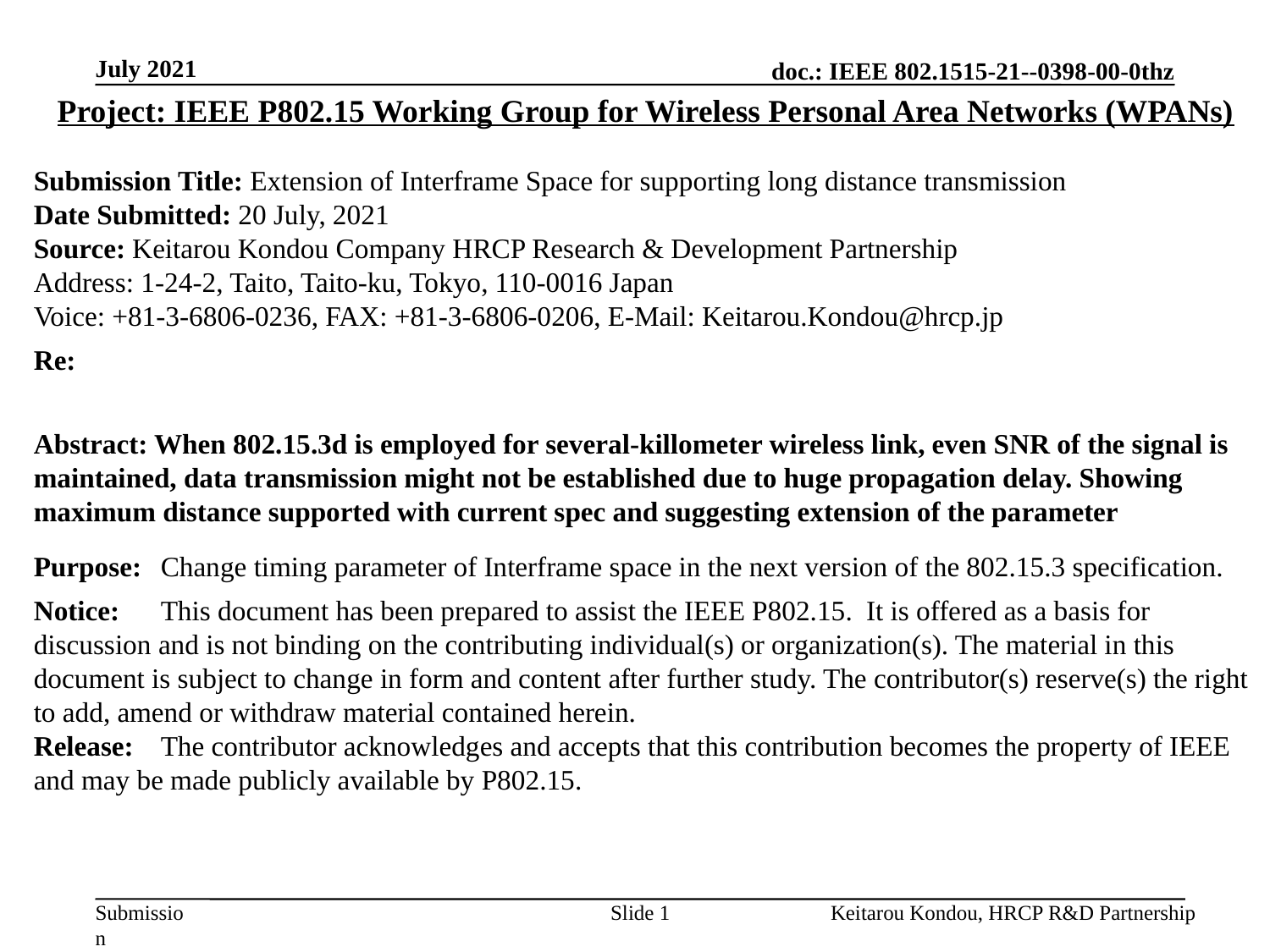

July 2021
Project: IEEE P802.15 Working Group for Wireless Personal Area Networks (WPANs)

Submission Title: Extension of Interframe Space for supporting long distance transmission
Date Submitted: 20 July, 2021
Source: Keitarou Kondou Company HRCP Research & Development Partnership
Address: 1-24-2, Taito, Taito-ku, Tokyo, 110-0016 Japan
Voice: +81-3-6806-0236, FAX: +81-3-6806-0206, E-Mail: Keitarou.Kondou@hrcp.jp
Re:

Abstract: When 802.15.3d is employed for several-killometer wireless link, even SNR of the signal is maintained, data transmission might not be established due to huge propagation delay. Showing maximum distance supported with current spec and suggesting extension of the parameter
Purpose:	Change timing parameter of Interframe space in the next version of the 802.15.3 specification.
Notice:	This document has been prepared to assist the IEEE P802.15.  It is offered as a basis for discussion and is not binding on the contributing individual(s) or organization(s). The material in this document is subject to change in form and content after further study. The contributor(s) reserve(s) the right to add, amend or withdraw material contained herein.
Release:	The contributor acknowledges and accepts that this contribution becomes the property of IEEE and may be made publicly available by P802.15.
Slide 1
Keitarou Kondou, HRCP R&D Partnership